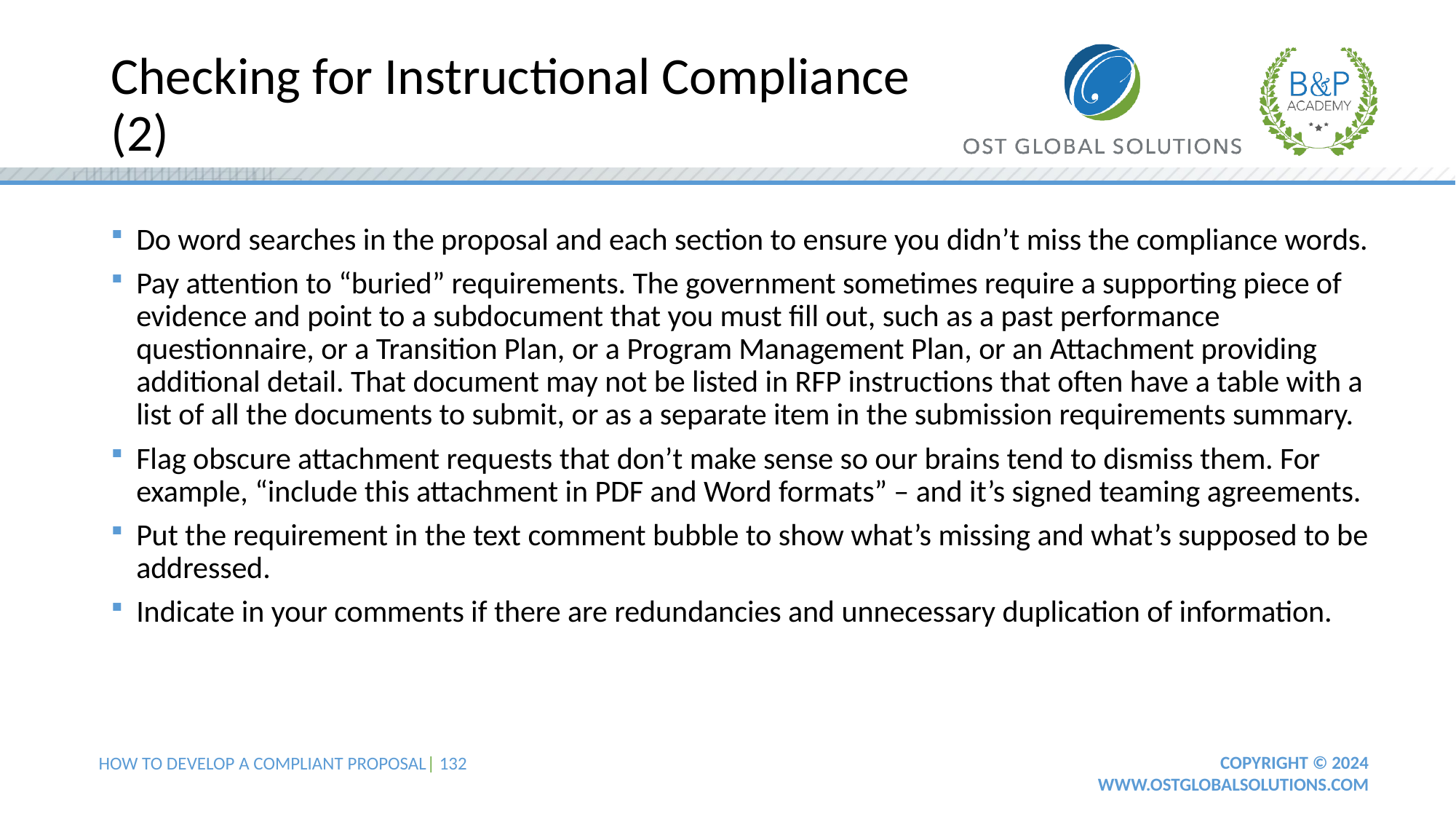

# Checking for Instructional Compliance (2)
Do word searches in the proposal and each section to ensure you didn’t miss the compliance words.
Pay attention to “buried” requirements. The government sometimes require a supporting piece of evidence and point to a subdocument that you must fill out, such as a past performance questionnaire, or a Transition Plan, or a Program Management Plan, or an Attachment providing additional detail. That document may not be listed in RFP instructions that often have a table with a list of all the documents to submit, or as a separate item in the submission requirements summary.
Flag obscure attachment requests that don’t make sense so our brains tend to dismiss them. For example, “include this attachment in PDF and Word formats” – and it’s signed teaming agreements.
Put the requirement in the text comment bubble to show what’s missing and what’s supposed to be addressed.
Indicate in your comments if there are redundancies and unnecessary duplication of information.